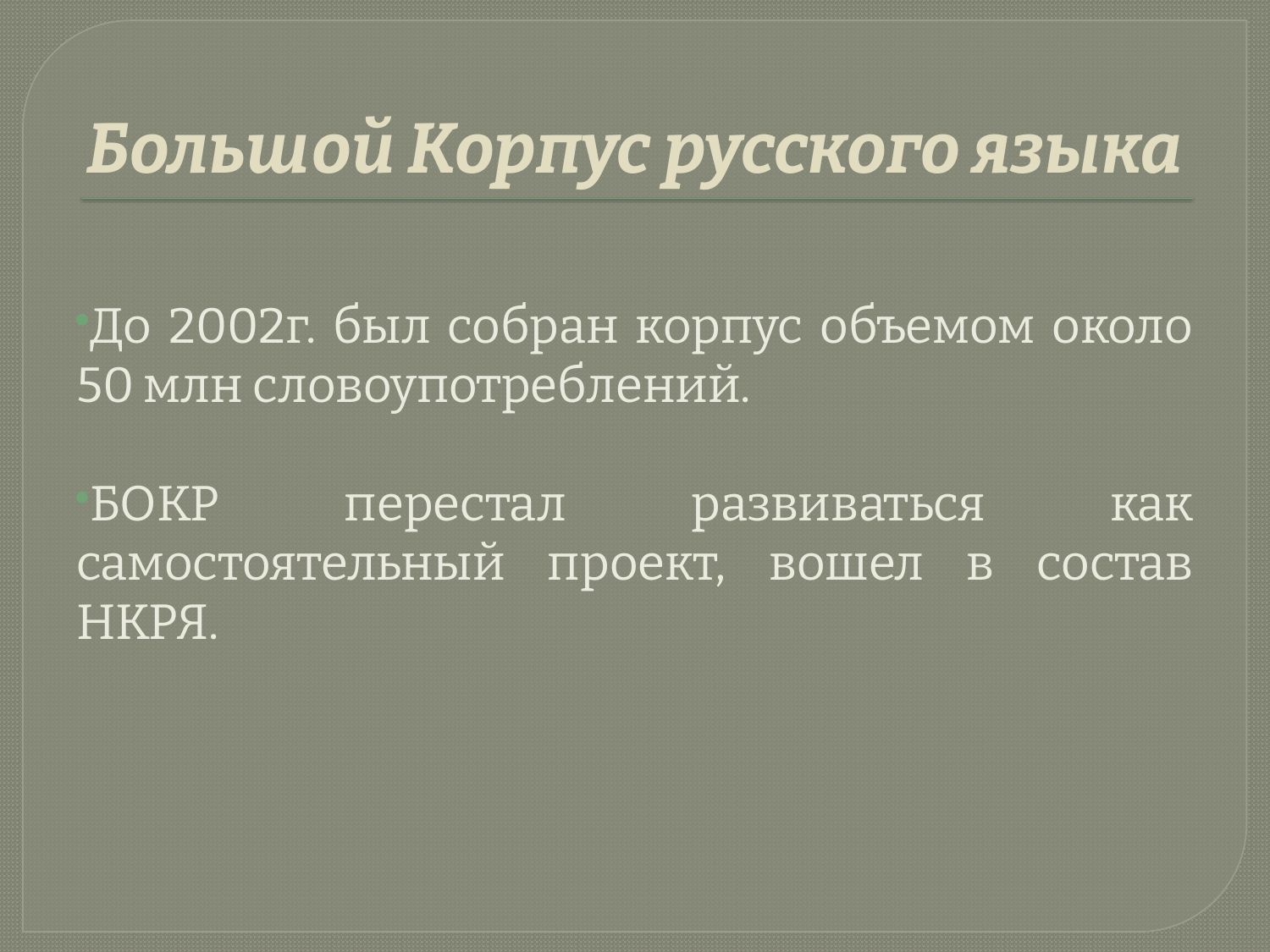

# Большой Корпус русского языка

До 2002г. был собран корпус объемом около 50 млн словоупотреблений.

БОКР перестал развиваться как самостоятельный проект, вошел в состав НКРЯ.